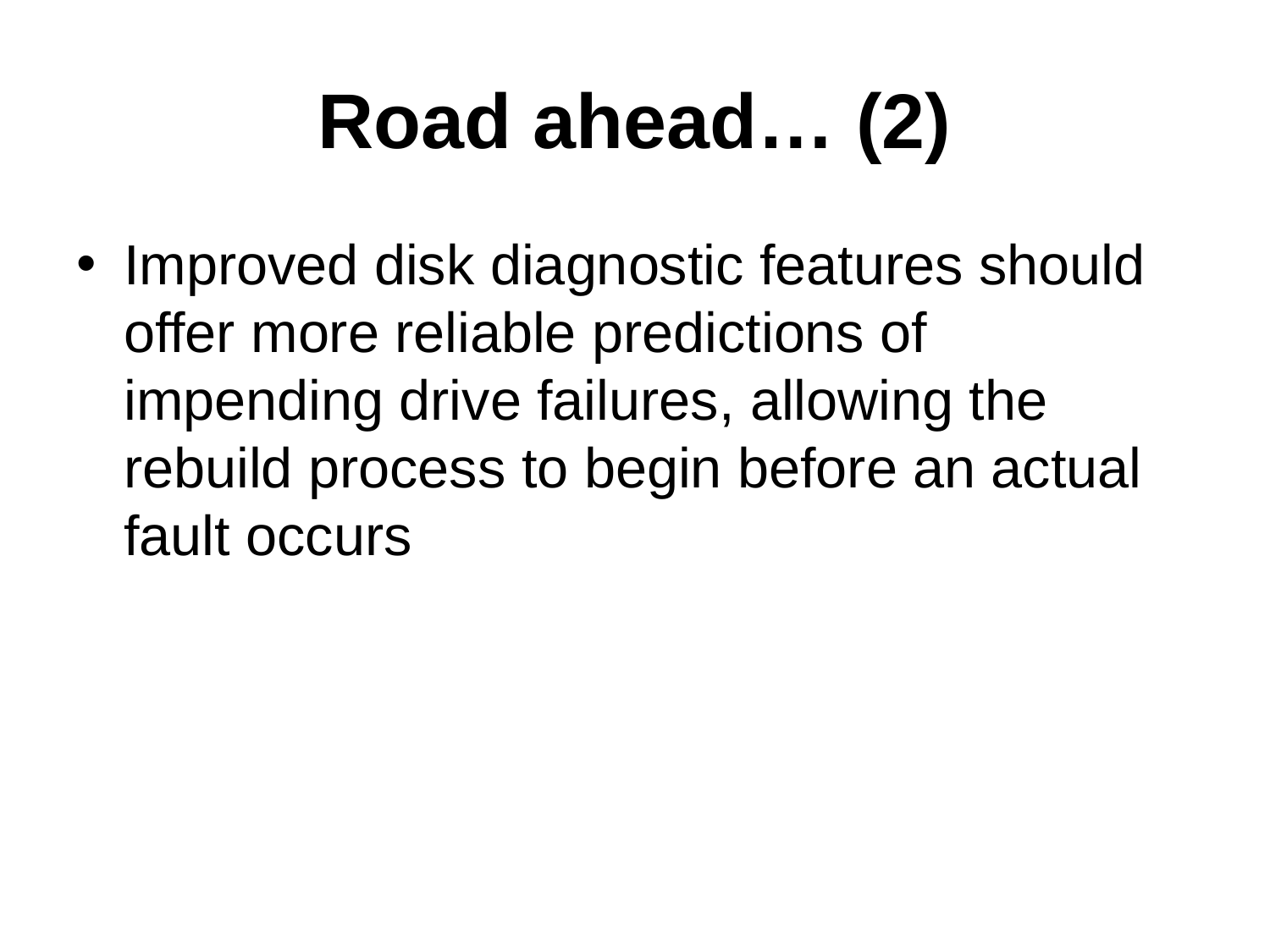

# Road ahead… (2)
Improved disk diagnostic features should offer more reliable predictions of impending drive failures, allowing the rebuild process to begin before an actual fault occurs